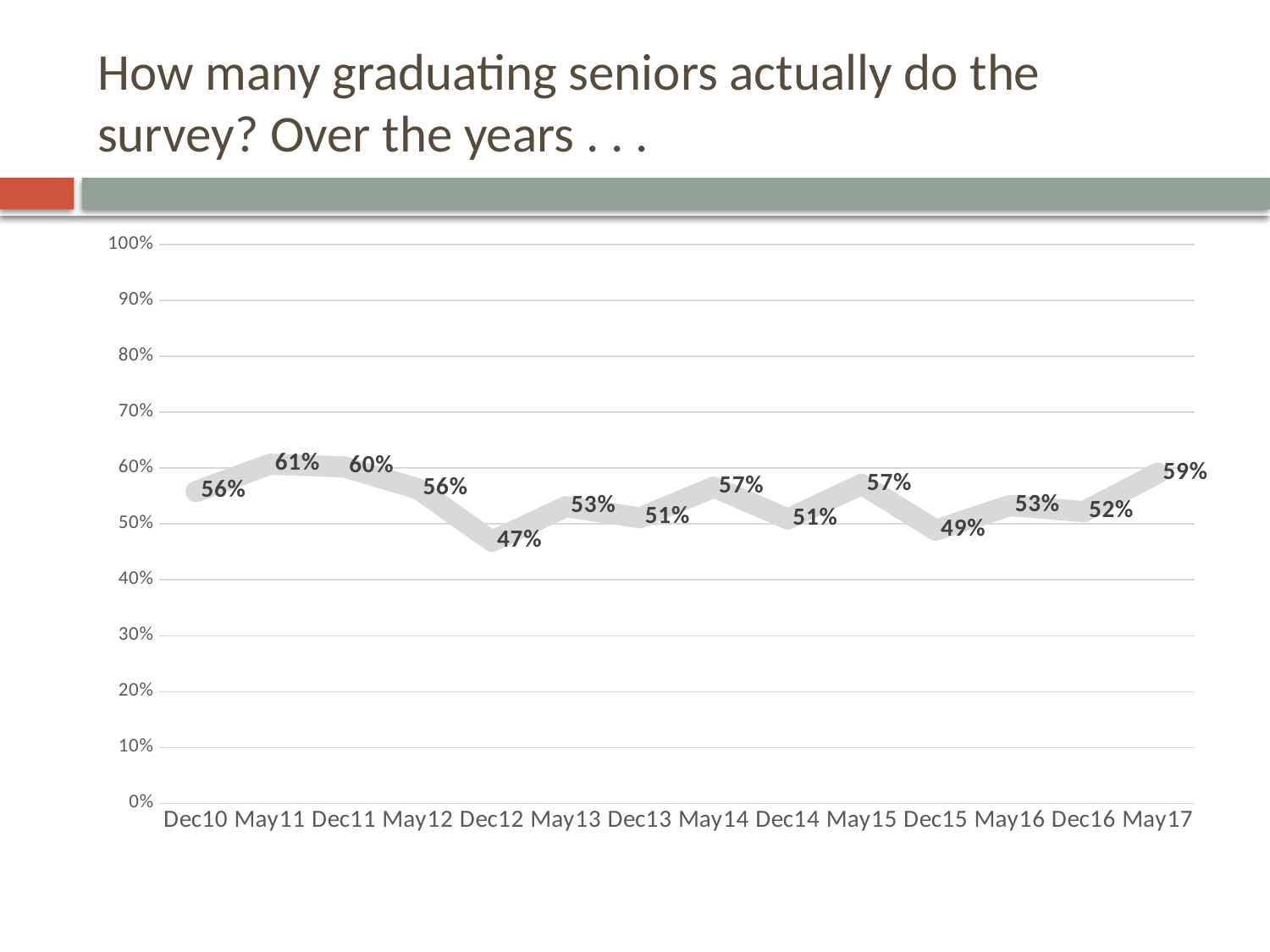

# How many graduating seniors actually do the survey? Over the years . . .

### Chart

| Category | Total |
|---|---|
| Dec10 | 0.558 |
| May11 | 0.607 |
| Dec11 | 0.602 |
| May12 | 0.563 |
| Dec12 | 0.469 |
| May13 | 0.531 |
| Dec13 | 0.511 |
| May14 | 0.566 |
| Dec14 | 0.509 |
| May15 | 0.571 |
| Dec15 | 0.489 |
| May16 | 0.533 |
| Dec16 | 0.522 |
| May17 | 0.591 |